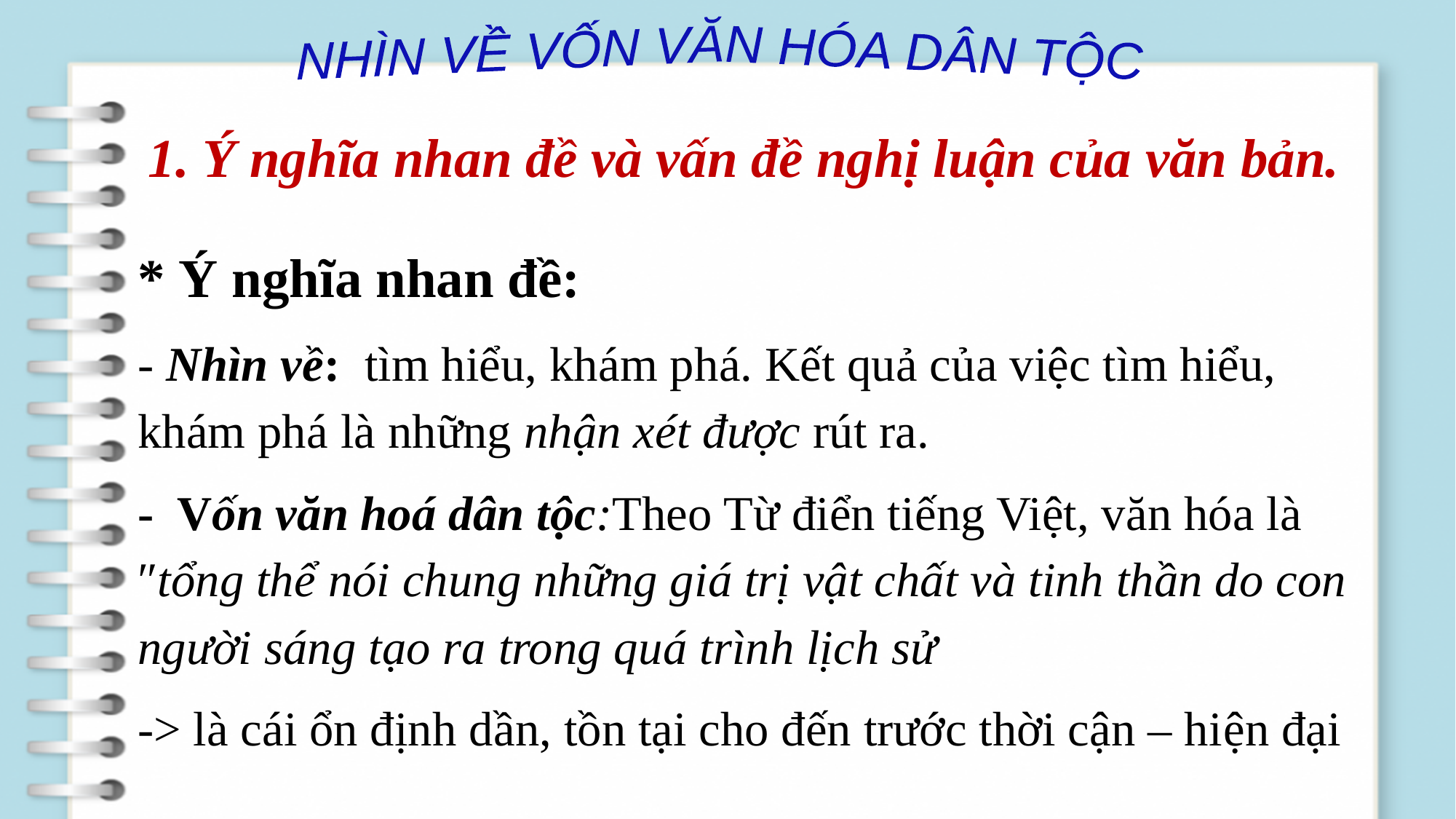

NHÌN VỀ VỐN VĂN HÓA DÂN TỘC
 1. Ý nghĩa nhan đề và vấn đề nghị luận của văn bản.

* Ý nghĩa nhan đề:
- Nhìn về:  tìm hiểu, khám phá. Kết quả của việc tìm hiểu, khám phá là những nhận xét được rút ra.
-  Vốn văn hoá dân tộc:Theo Từ điển tiếng Việt, văn hóa là ″tổng thể nói chung những giá trị vật chất và tinh thần do con người sáng tạo ra trong quá trình lịch sử
-> là cái ổn định dần, tồn tại cho đến trước thời cận – hiện đại